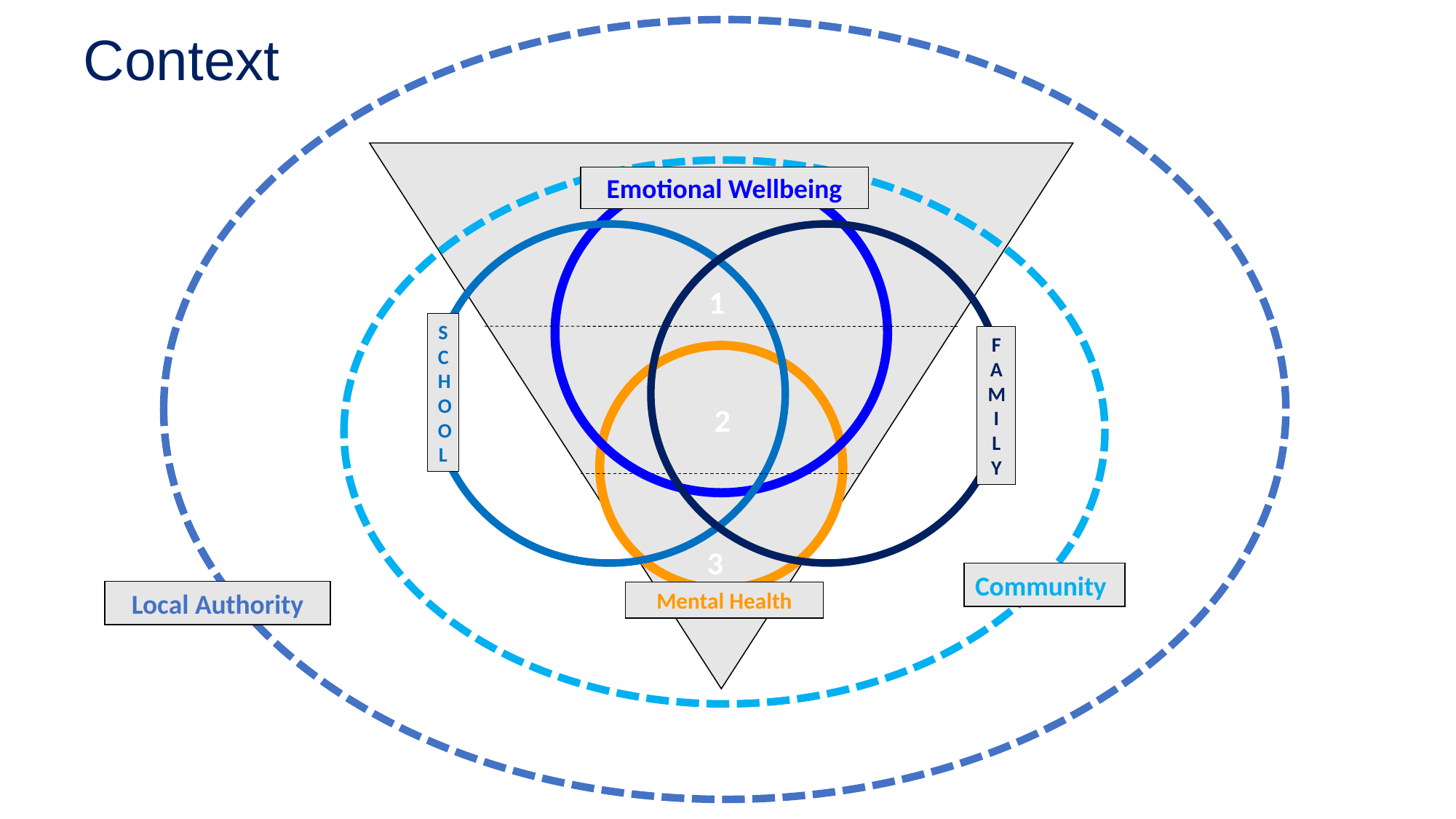

Context

Emotional Wellbeing

1
SCHOOL
F
AMI
L
Y

2

3
Community
Local Authority
Mental Health
4